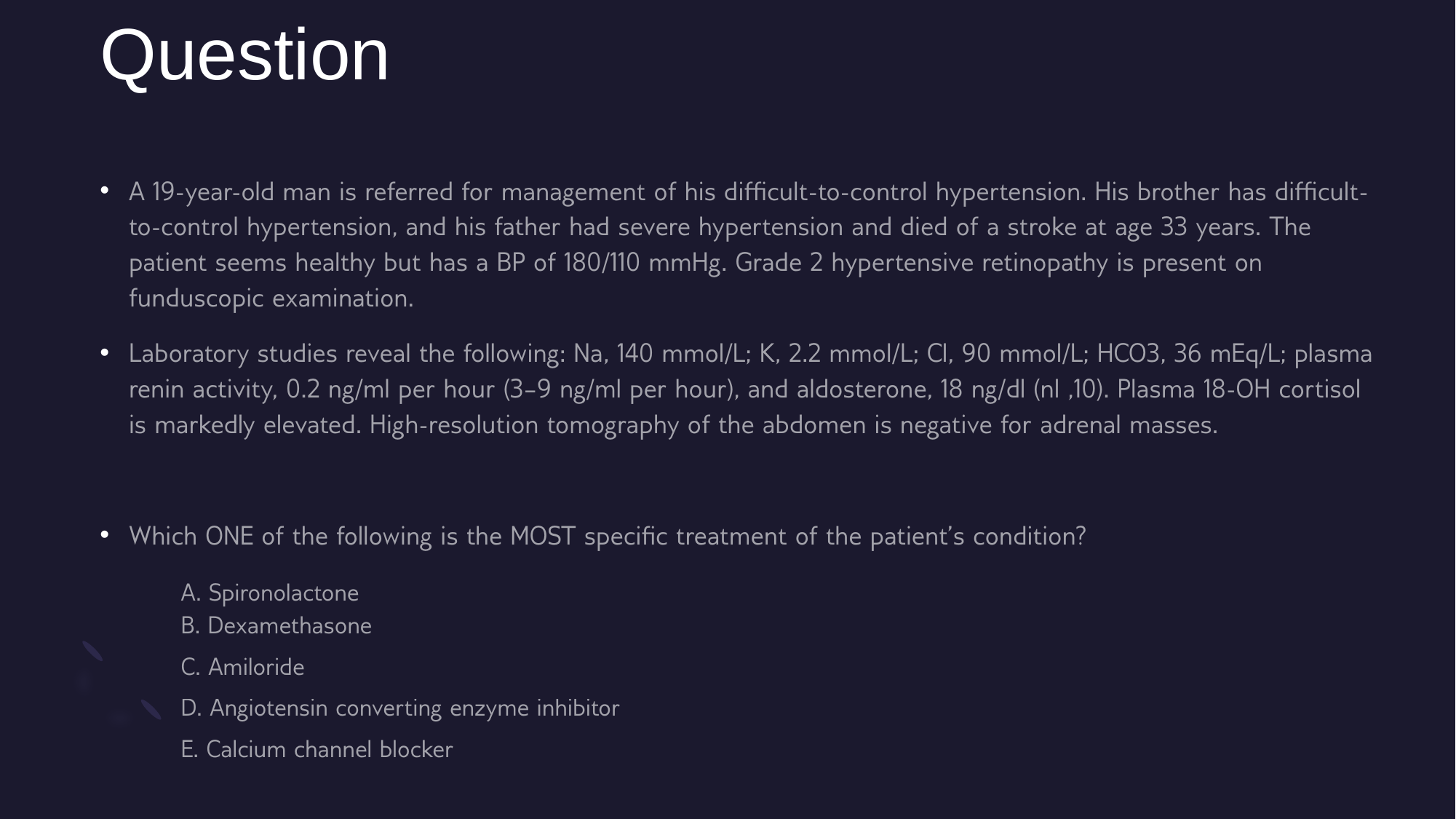

# Question
A 19-year-old man is referred for management of his difficult-to-control hypertension. His brother has difficult- to-control hypertension, and his father had severe hypertension and died of a stroke at age 33 years. The patient seems healthy but has a BP of 180/110 mmHg. Grade 2 hypertensive retinopathy is present on funduscopic examination.
Laboratory studies reveal the following: Na, 140 mmol/L; K, 2.2 mmol/L; Cl, 90 mmol/L; HCO3, 36 mEq/L; plasma renin activity, 0.2 ng/ml per hour (3–9 ng/ml per hour), and aldosterone, 18 ng/dl (nl ,10). Plasma 18-OH cortisol is markedly elevated. High-resolution tomography of the abdomen is negative for adrenal masses.

Which ONE of the following is the MOST specific treatment of the patient’s condition?
	A. Spironolactone
	B. Dexamethasone
	C. Amiloride
	D. Angiotensin converting enzyme inhibitor
	E. Calcium channel blocker